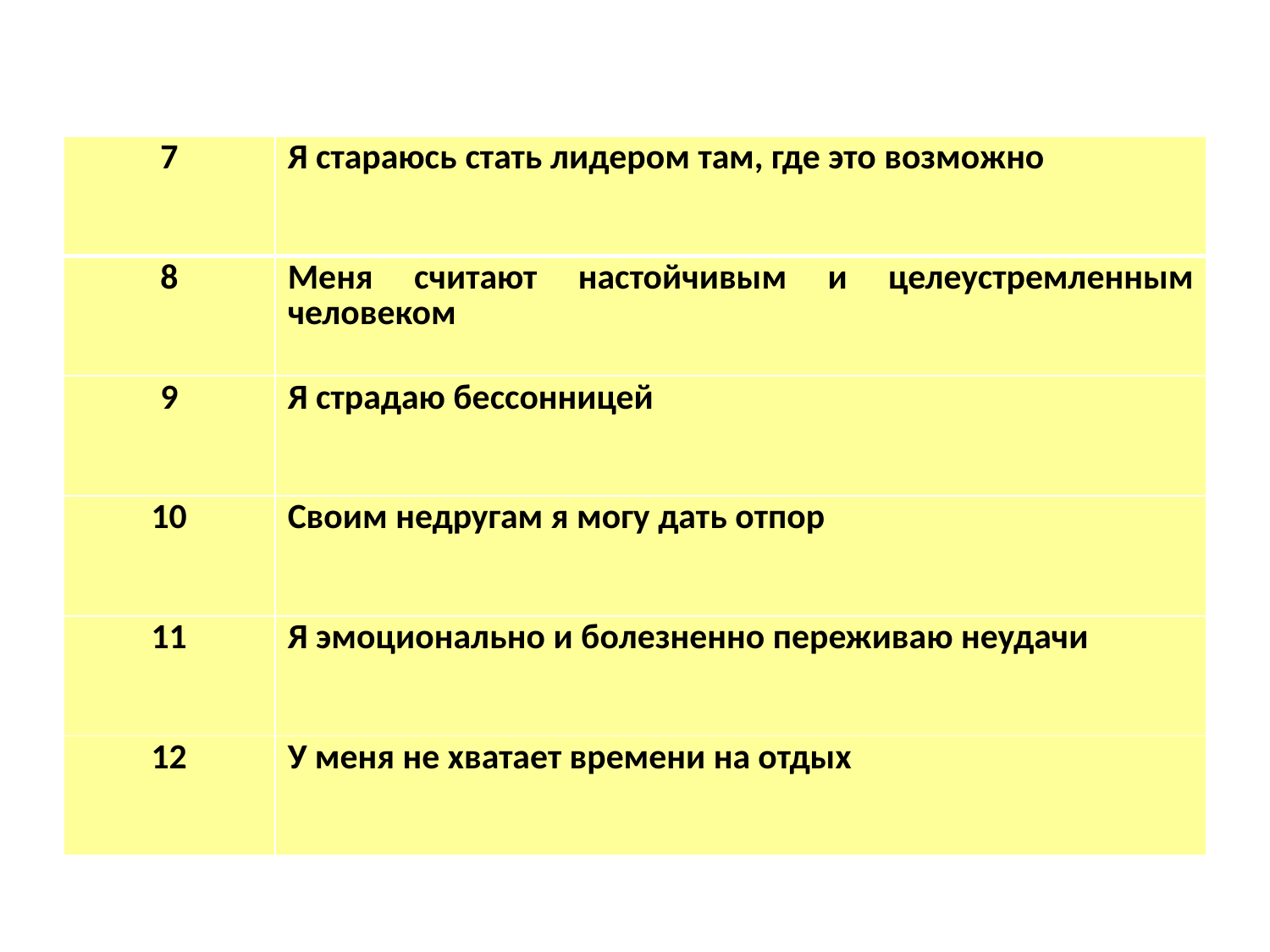

| 7 | Я стараюсь стать лидером там, где это возможно |
| --- | --- |
| 8 | Меня считают настойчивым и целеустремленным человеком |
| 9 | Я страдаю бессонницей |
| 10 | Своим недругам я могу дать отпор |
| 11 | Я эмоционально и болезненно переживаю неудачи |
| 12 | У меня не хватает времени на отдых |